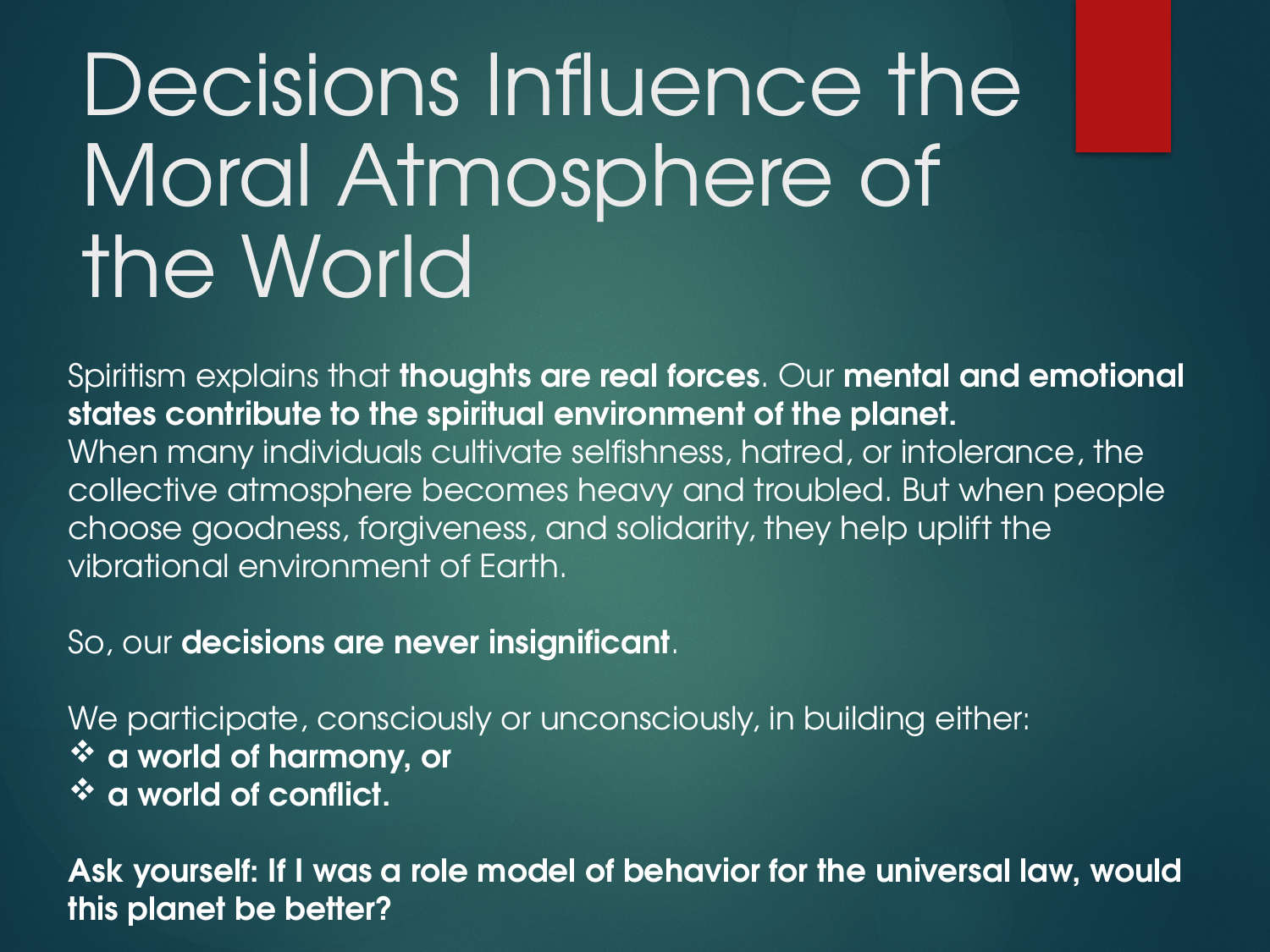

# Decisions Influence the Moral Atmosphere of the World
Spiritism explains that thoughts are real forces. Our mental and emotional states contribute to the spiritual environment of the planet.
When many individuals cultivate selfishness, hatred, or intolerance, the collective atmosphere becomes heavy and troubled. But when people choose goodness, forgiveness, and solidarity, they help uplift the vibrational environment of Earth.

So, our decisions are never insignificant.

We participate, consciously or unconsciously, in building either:
a world of harmony, or
a world of conflict.

Ask yourself: If I was a role model of behavior for the universal law, would this planet be better?